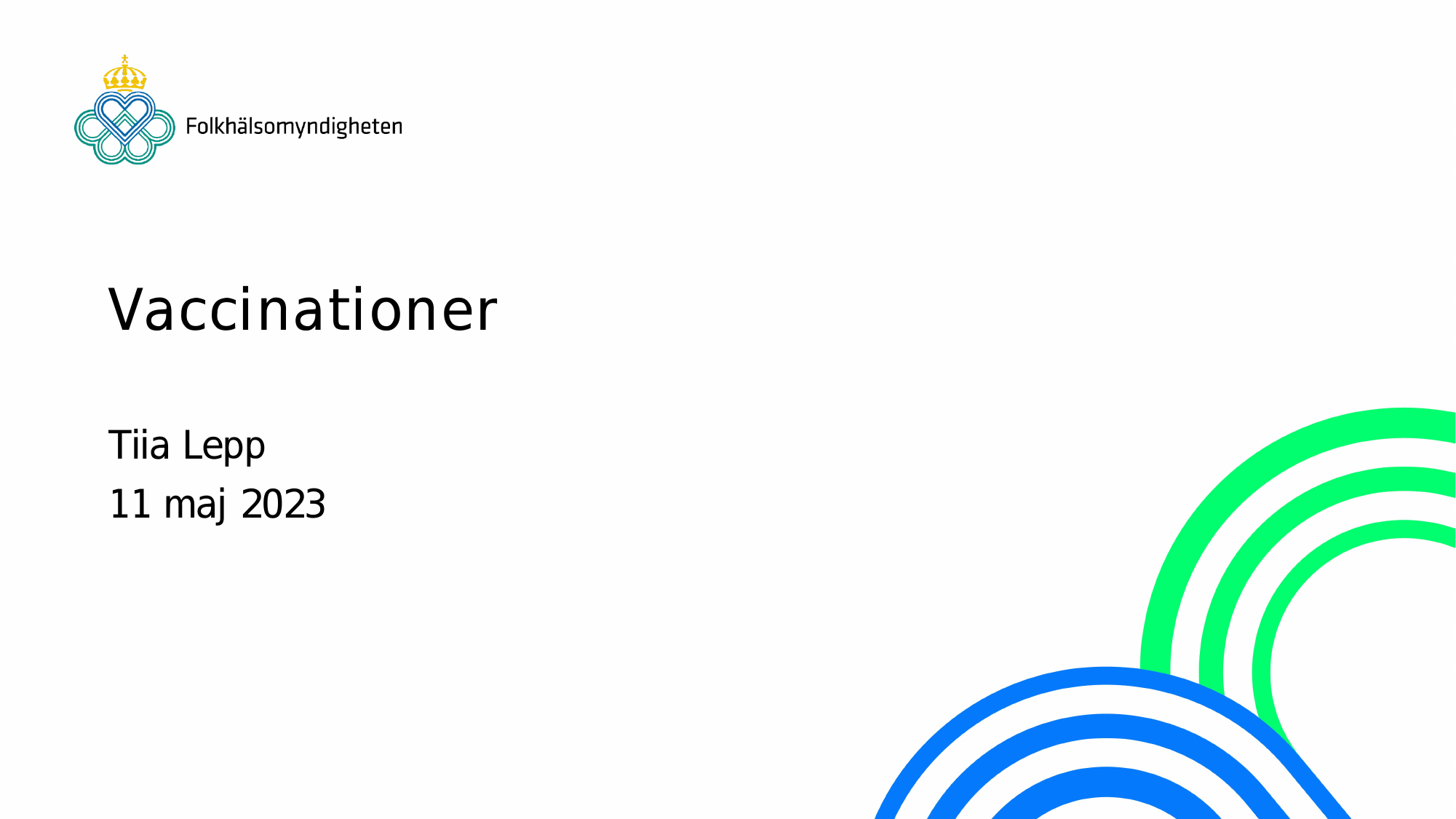

# Vaccinationer
Tiia Lepp
11 maj 2023